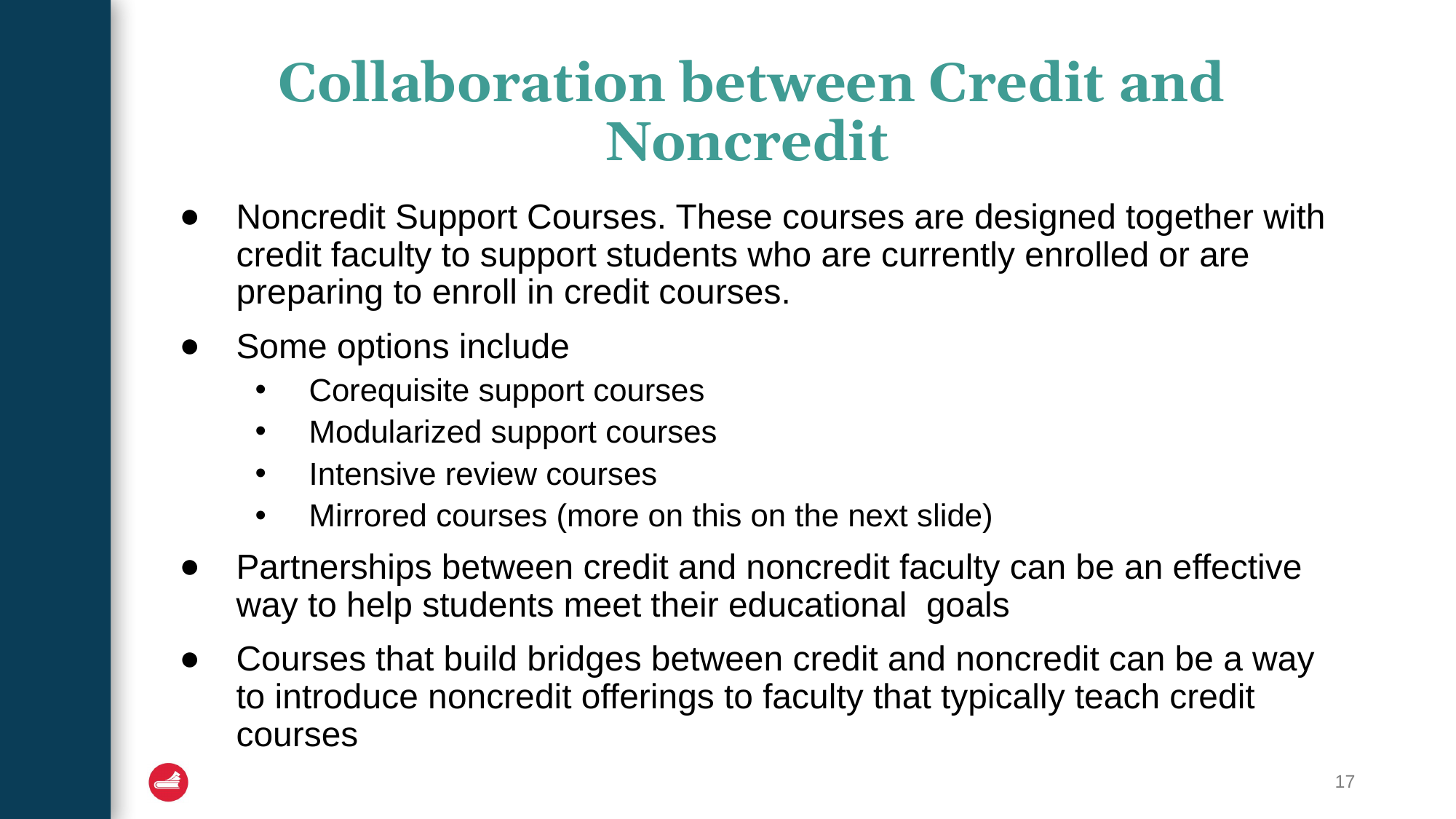

# Collaboration between Credit and Noncredit
Noncredit Support Courses. These courses are designed together with credit faculty to support students who are currently enrolled or are preparing to enroll in credit courses.
Some options include
Corequisite support courses
Modularized support courses
Intensive review courses
Mirrored courses (more on this on the next slide)
Partnerships between credit and noncredit faculty can be an effective way to help students meet their educational  goals
Courses that build bridges between credit and noncredit can be a way to introduce noncredit offerings to faculty that typically teach credit courses
17